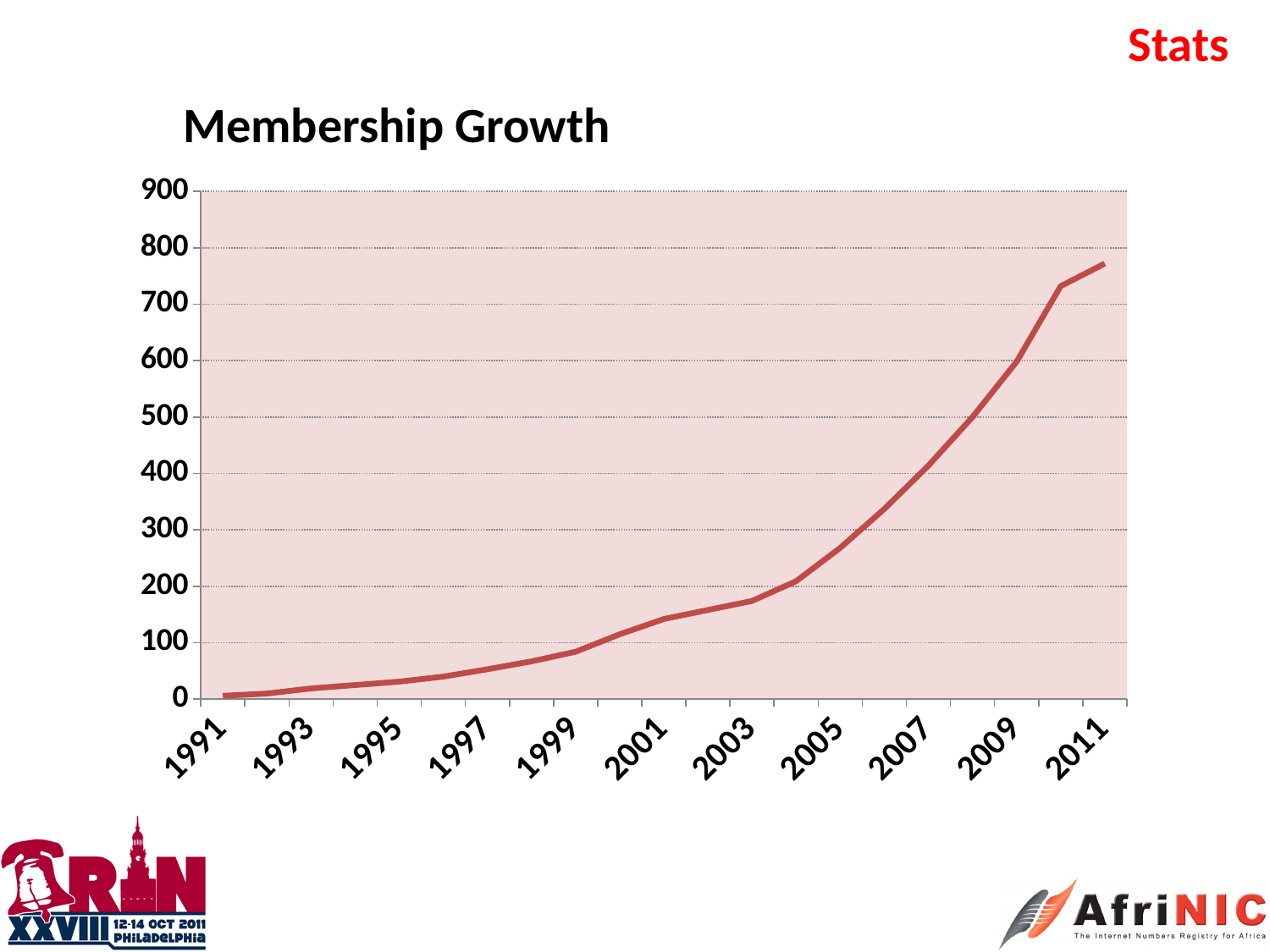

Stats
Membership Growth

### Chart

| Category |  |
|---|---|
| 1991 | 6.0 |
| 1992 | 10.0 |
| 1993 | 19.0 |
| 1994 | 25.0 |
| 1995 | 31.0 |
| 1996 | 40.0 |
| 1997 | 53.0 |
| 1998 | 67.0 |
| 1999 | 84.0 |
| 2000 | 115.0 |
| 2001 | 142.0 |
| 2002 | 158.0 |
| 2003 | 174.0 |
| 2004 | 209.0 |
| 2005 | 268.0 |
| 2006 | 337.0 |
| 2007 | 414.0 |
| 2008 | 500.0 |
| 2009 | 598.0 |
| 2010 | 732.0 |
| 2011 | 772.0 |